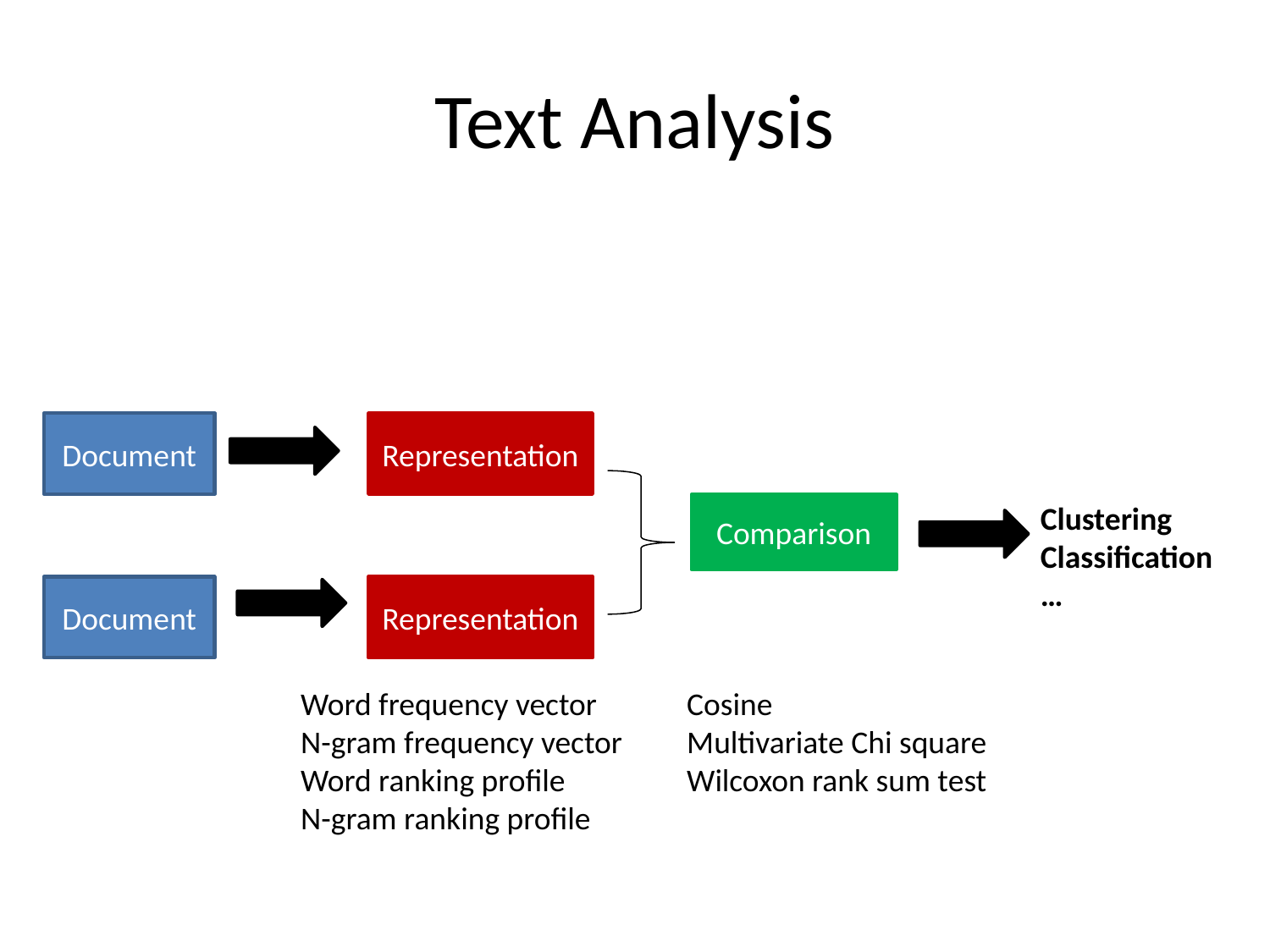

# Text Analysis
Document
Representation

Clustering
Classification
…
Comparison

Document
Representation

Word frequency vector
N-gram frequency vector
Word ranking profile
N-gram ranking profile
Cosine
Multivariate Chi square
Wilcoxon rank sum test